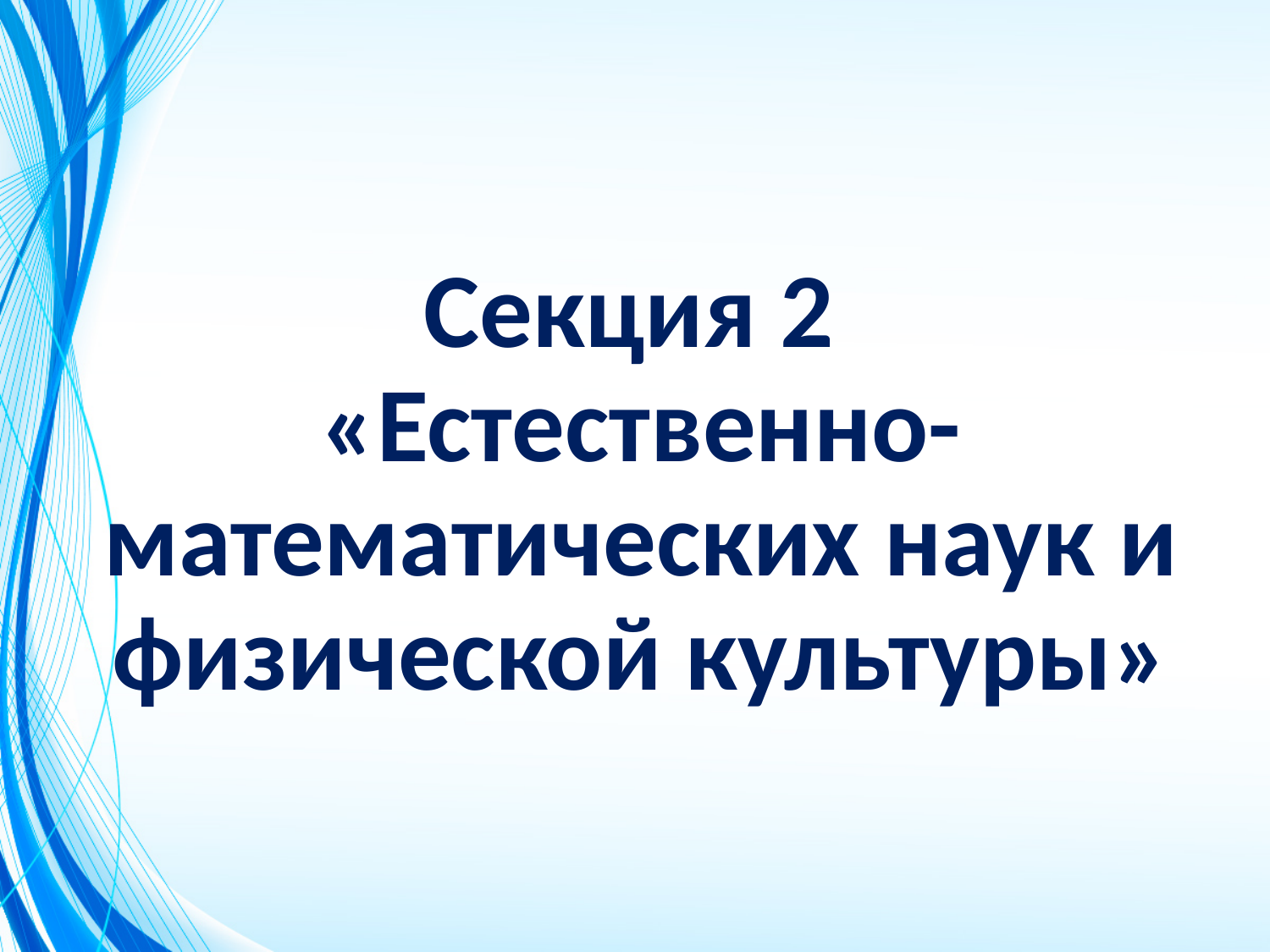

# Секция 2 «Естественно-математических наук и физической культуры»